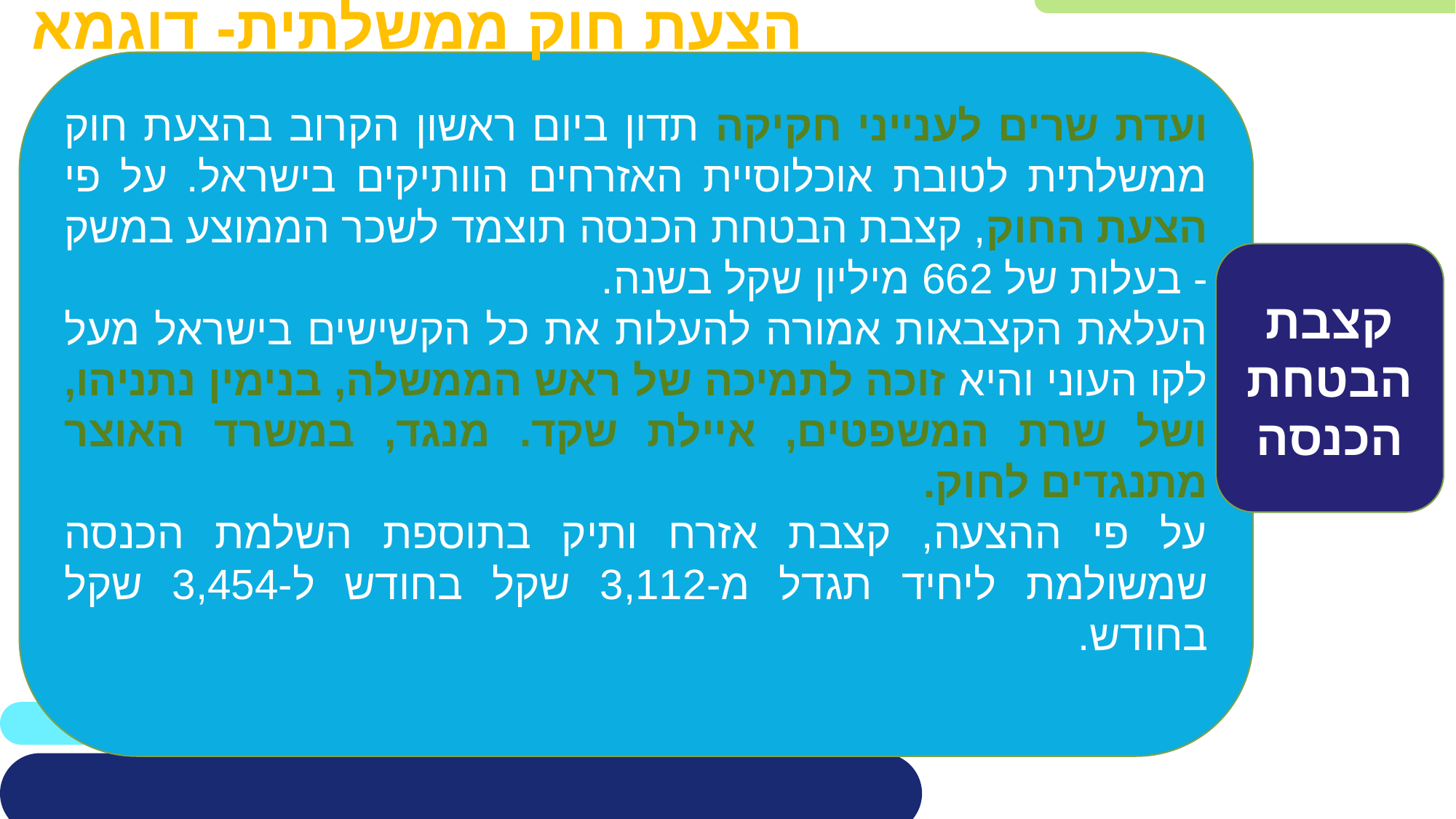

הצעת חוק ממשלתית- דוגמא

ועדת שרים לענייני חקיקה תדון ביום ראשון הקרוב בהצעת חוק ממשלתית לטובת אוכלוסיית האזרחים הוותיקים בישראל. על פי הצעת החוק, קצבת הבטחת הכנסה תוצמד לשכר הממוצע במשק - בעלות של 662 מיליון שקל בשנה.
העלאת הקצבאות אמורה להעלות את כל הקשישים בישראל מעל לקו העוני והיא זוכה לתמיכה של ראש הממשלה, בנימין נתניהו, ושל שרת המשפטים, איילת שקד. מנגד, במשרד האוצר מתנגדים לחוק.
על פי ההצעה, קצבת אזרח ותיק בתוספת השלמת הכנסה שמשולמת ליחיד תגדל מ-3,112 שקל בחודש ל-3,454 שקל בחודש.

קצבת הבטחת הכנסה